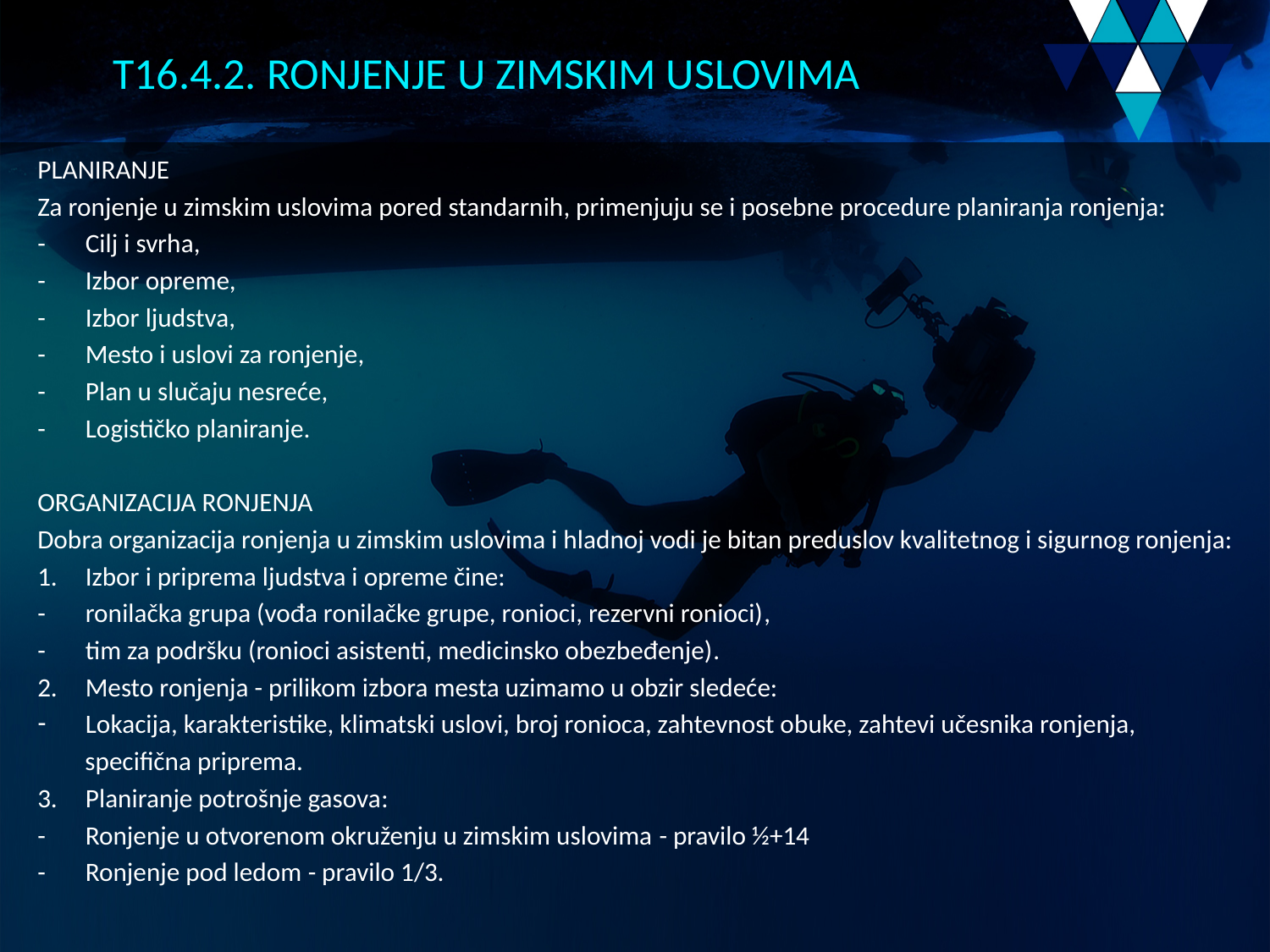

# T16.4.2. RONJENJE U ZIMSKIM USLOVIMA
PLANIRANJE
Za ronjenje u zimskim uslovima pored standarnih, primenjuju se i posebne procedure planiranja ronjenja:
-	Cilj i svrha,
-	Izbor opreme,
-	Izbor ljudstva,
-	Mesto i uslovi za ronjenje,
-	Plan u slučaju nesreće,
-	Logističko planiranje.

ORGANIZACIJA RONJENJA
Dobra organizacija ronjenja u zimskim uslovima i hladnoj vodi je bitan preduslov kvalitetnog i sigurnog ronjenja:
1.	Izbor i priprema ljudstva i opreme čine:
-	ronilačka grupa (vođa ronilačke grupe, ronioci, rezervni ronioci),
-	tim za podršku (ronioci asistenti, medicinsko obezbeđenje).
2.	Mesto ronjenja - prilikom izbora mesta uzimamo u obzir sledeće:
Lokacija, karakteristike, klimatski uslovi, broj ronioca, zahtevnost obuke, zahtevi učesnika ronjenja,
        specifična priprema.
3.	Planiranje potrošnje gasova:
-	Ronjenje u otvorenom okruženju u zimskim uslovima - pravilo ½+14
-	Ronjenje pod ledom - pravilo 1/3.